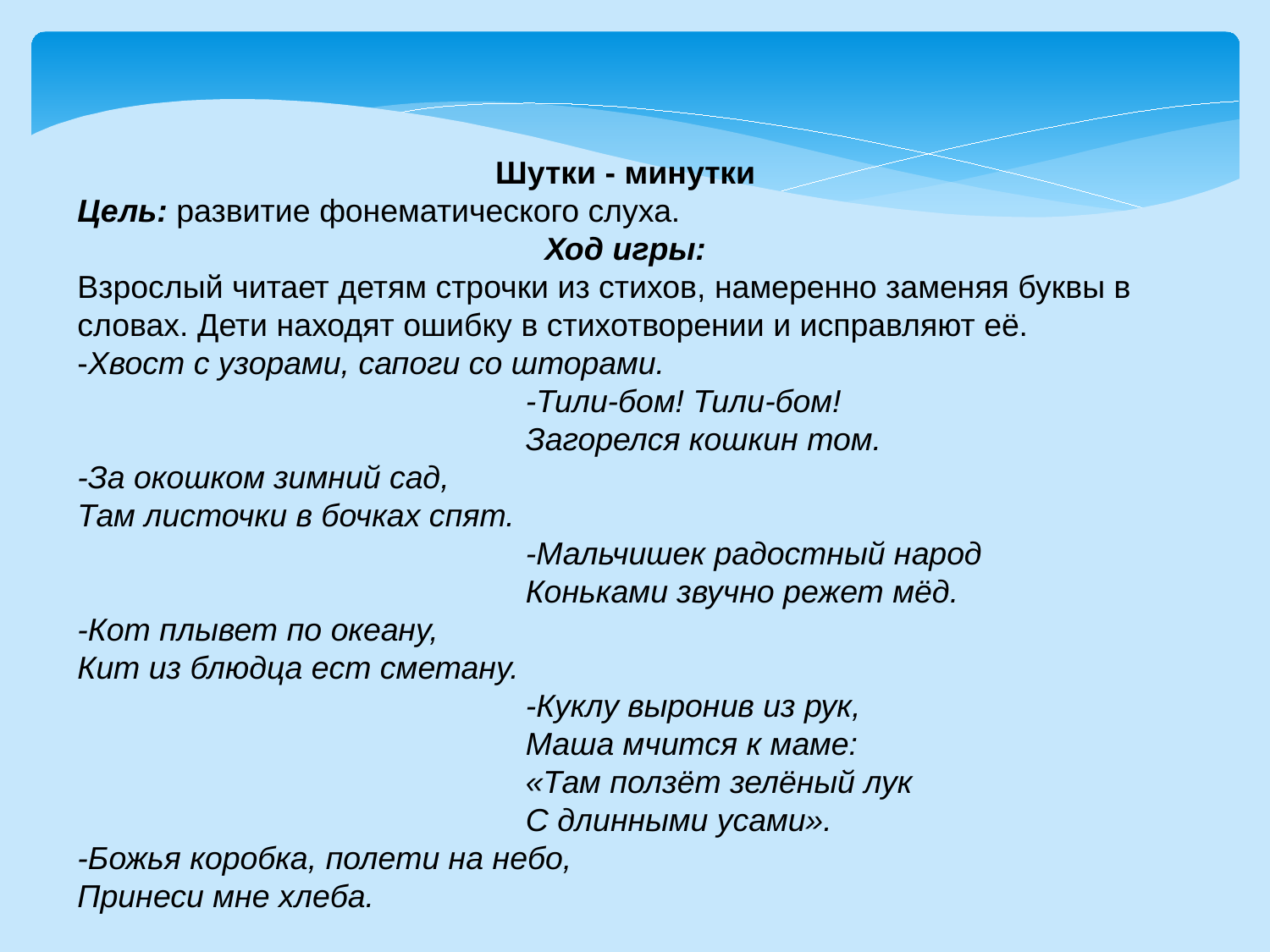

Шутки - минутки
Цель: развитие фонематического слуха.
Ход игры:
Взрослый читает детям строчки из стихов, намеренно заменяя буквы в словах. Дети находят ошибку в стихотворении и исправляют её.
-Хвост с узорами, сапоги со шторами.
-Тили-бом! Тили-бом!
Загорелся кошкин том.
-За окошком зимний сад,
Там листочки в бочках спят.
-Мальчишек радостный народ
Коньками звучно режет мёд.
-Кот плывет по океану,
Кит из блюдца ест сметану.
-Куклу выронив из рук,
Маша мчится к маме:
«Там ползёт зелёный лук
С длинными усами».
-Божья коробка, полети на небо,
Принеси мне хлеба.